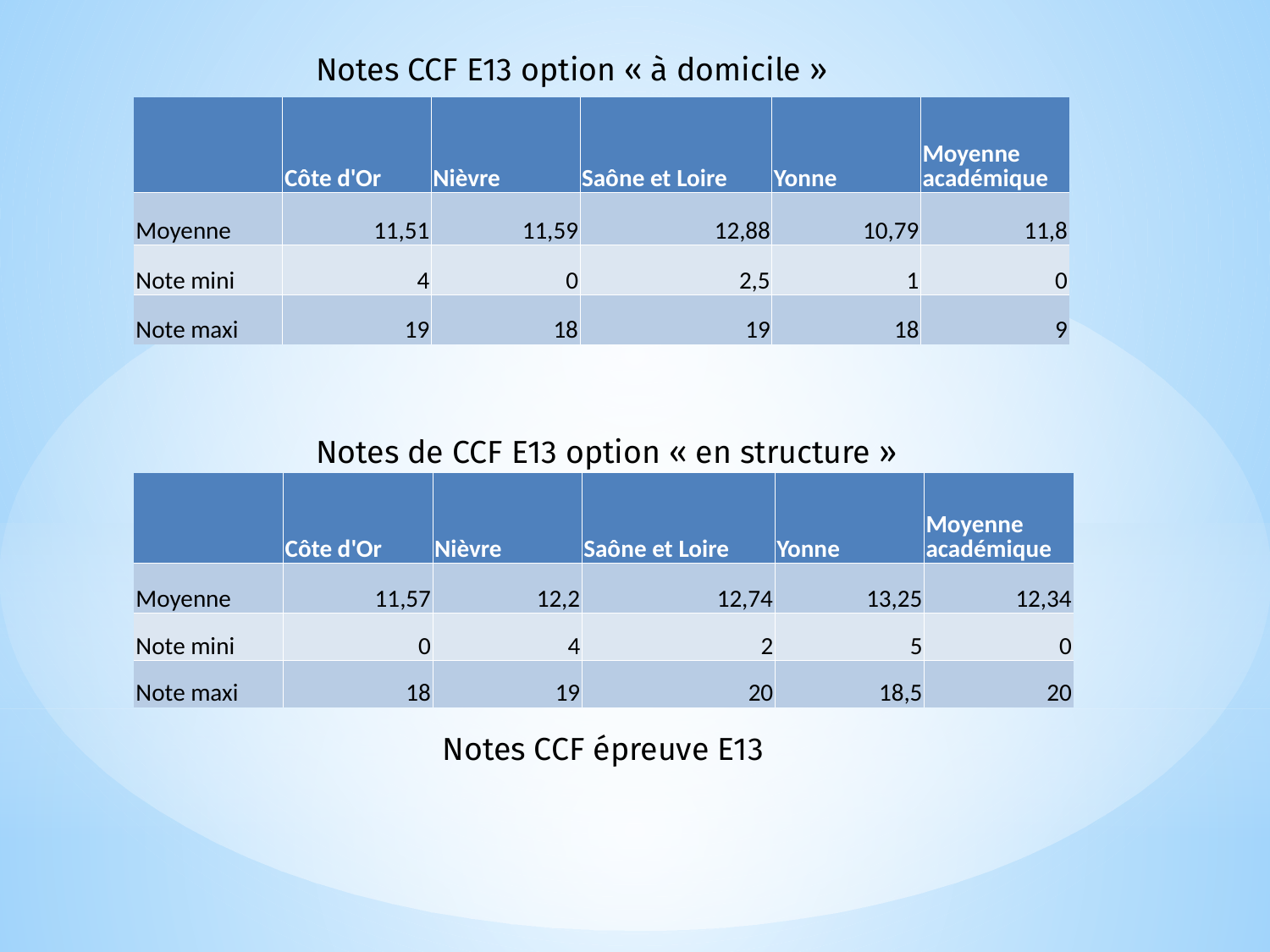

Notes CCF E13 option « à domicile »
|  |  |  |  |  |  |  |
| --- | --- | --- | --- | --- | --- | --- |
|  | Côte d'Or | Nièvre | Saône et Loire | Yonne | Moyenne académique |  |
| Moyenne | 11,51 | 11,59 | 12,88 | 10,79 | 11,8 |  |
| Note mini | 4 | 0 | 2,5 | 1 | 0 |  |
| Note maxi | 19 | 18 | 19 | 18 | 9 |  |
|  |  |  |  |  |  |  |
|  |  |  |  |  |  |  |
| --- | --- | --- | --- | --- | --- | --- |
|  | Côte d'Or | Nièvre | Saône et Loire | Yonne | Moyenne académique |  |
| Moyenne | 11,57 | 12,2 | 12,74 | 13,25 | 12,34 |  |
| Note mini | 0 | 4 | 2 | 5 | 0 |  |
| Note maxi | 18 | 19 | 20 | 18,5 | 20 |  |
|  |  |  |  |  |  |  |
Notes de CCF E13 option « en structure »
Notes CCF épreuve E13